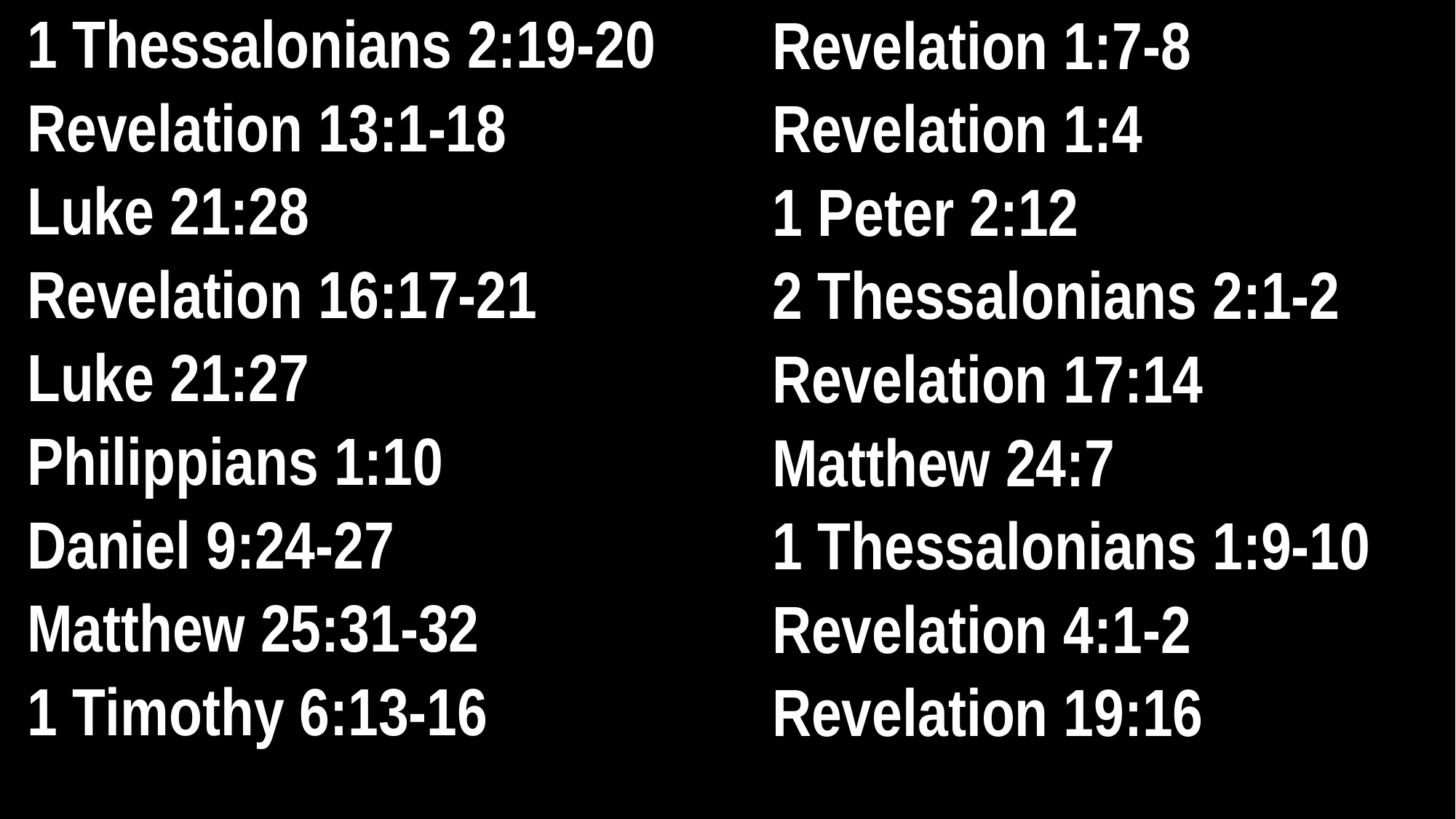

1 Thessalonians 2:19-20
Revelation 13:1-18
Luke 21:28
Revelation 16:17-21
Luke 21:27
Philippians 1:10
Daniel 9:24-27
Matthew 25:31-32
1 Timothy 6:13-16
Revelation 1:7-8
Revelation 1:4
1 Peter 2:12
2 Thessalonians 2:1-2
Revelation 17:14
Matthew 24:7
1 Thessalonians 1:9-10
Revelation 4:1-2
Revelation 19:16